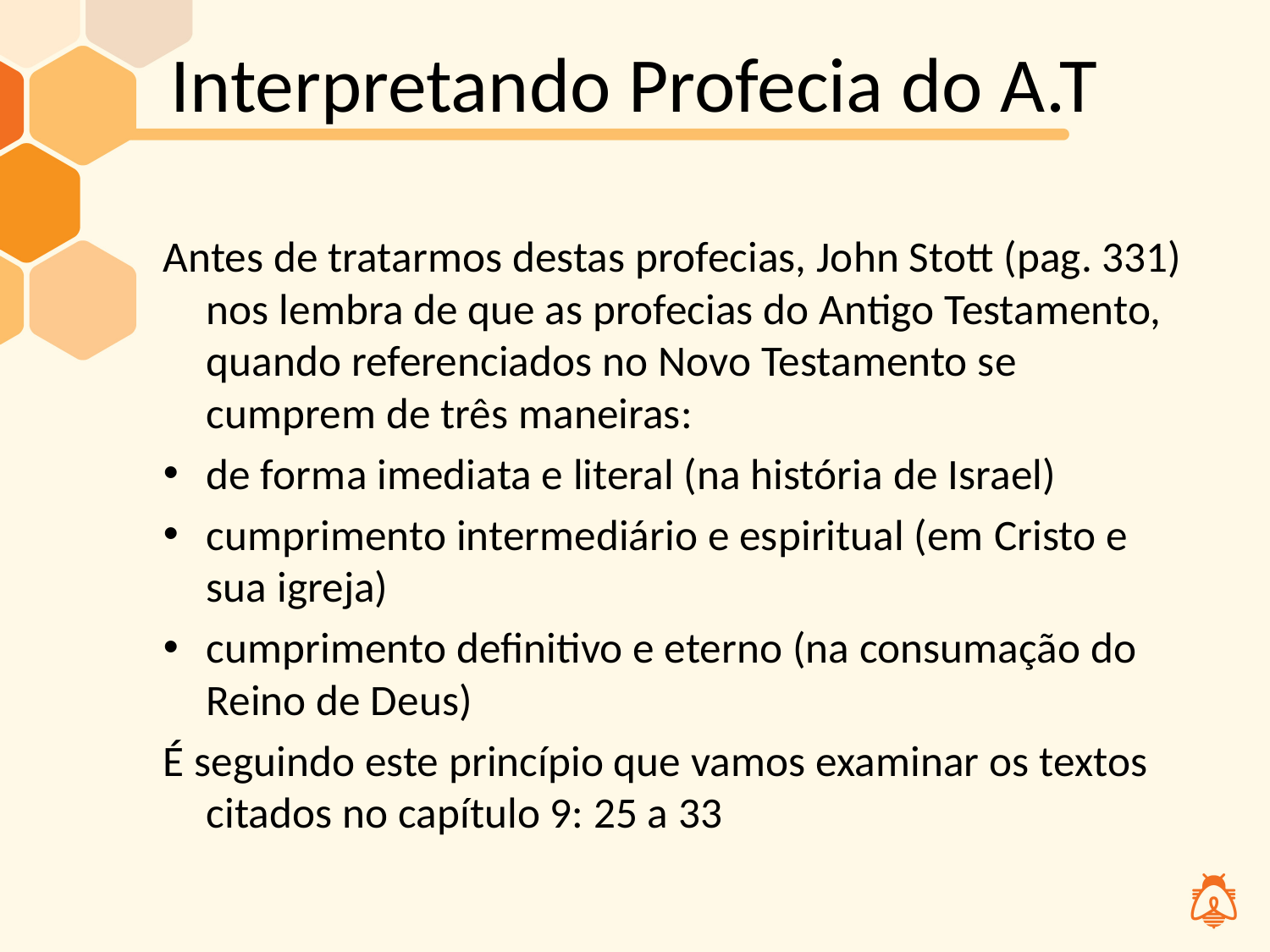

# Interpretando Profecia do A.T
Antes de tratarmos destas profecias, John Stott (pag. 331) nos lembra de que as profecias do Antigo Testamento, quando referenciados no Novo Testamento se cumprem de três maneiras:
de forma imediata e literal (na história de Israel)
cumprimento intermediário e espiritual (em Cristo e sua igreja)
cumprimento definitivo e eterno (na consumação do Reino de Deus)
É seguindo este princípio que vamos examinar os textos citados no capítulo 9: 25 a 33